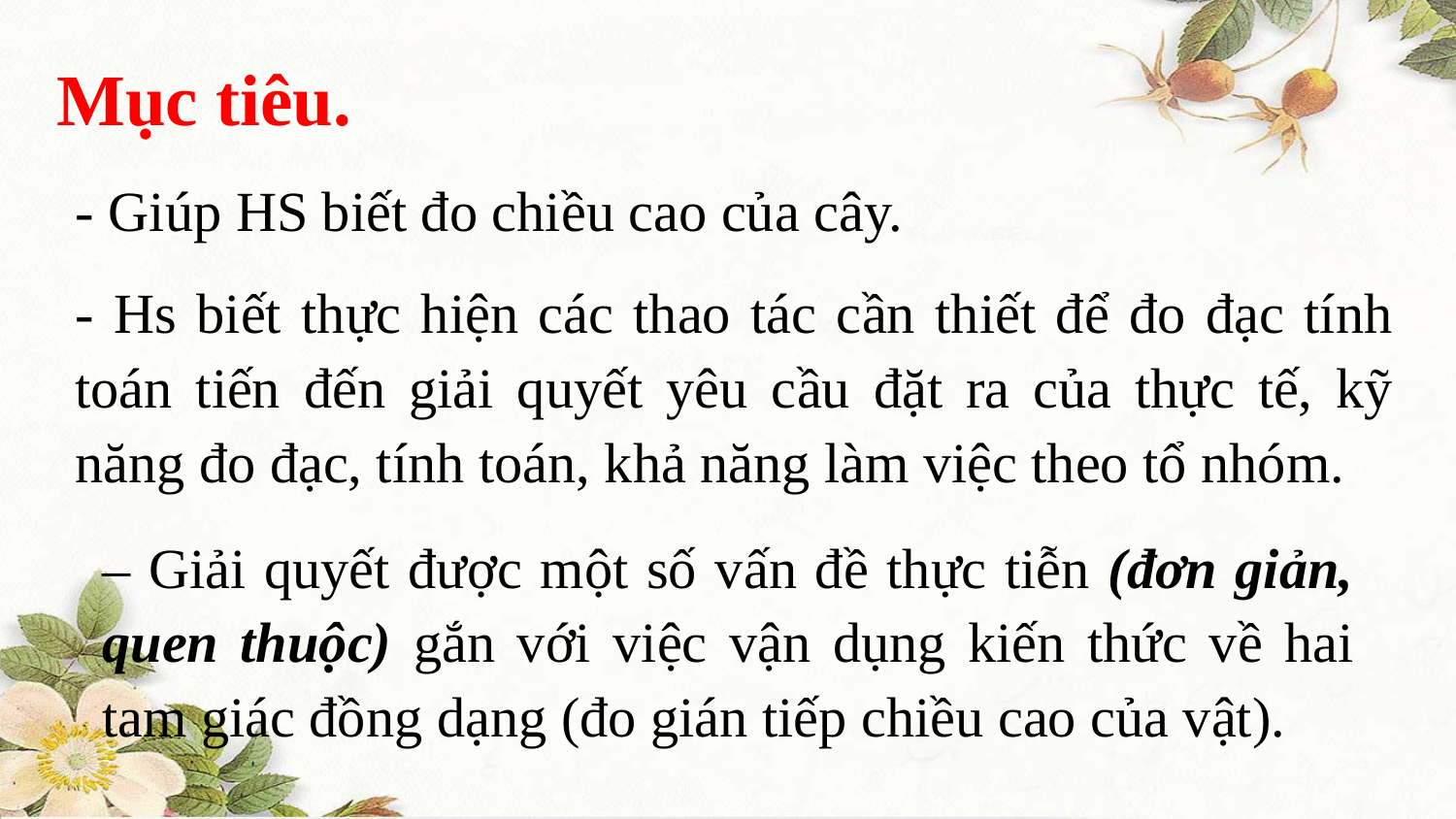

Mục tiêu.
- Giúp HS biết đo chiều cao của cây.
- Hs biết thực hiện các thao tác cần thiết để đo đạc tính toán tiến đến giải quyết yêu cầu đặt ra của thực tế, kỹ năng đo đạc, tính toán, khả năng làm việc theo tổ nhóm.
– Giải quyết được một số vấn đề thực tiễn (đơn giản, quen thuộc) gắn với việc vận dụng kiến thức về hai tam giác đồng dạng (đo gián tiếp chiều cao của vật).